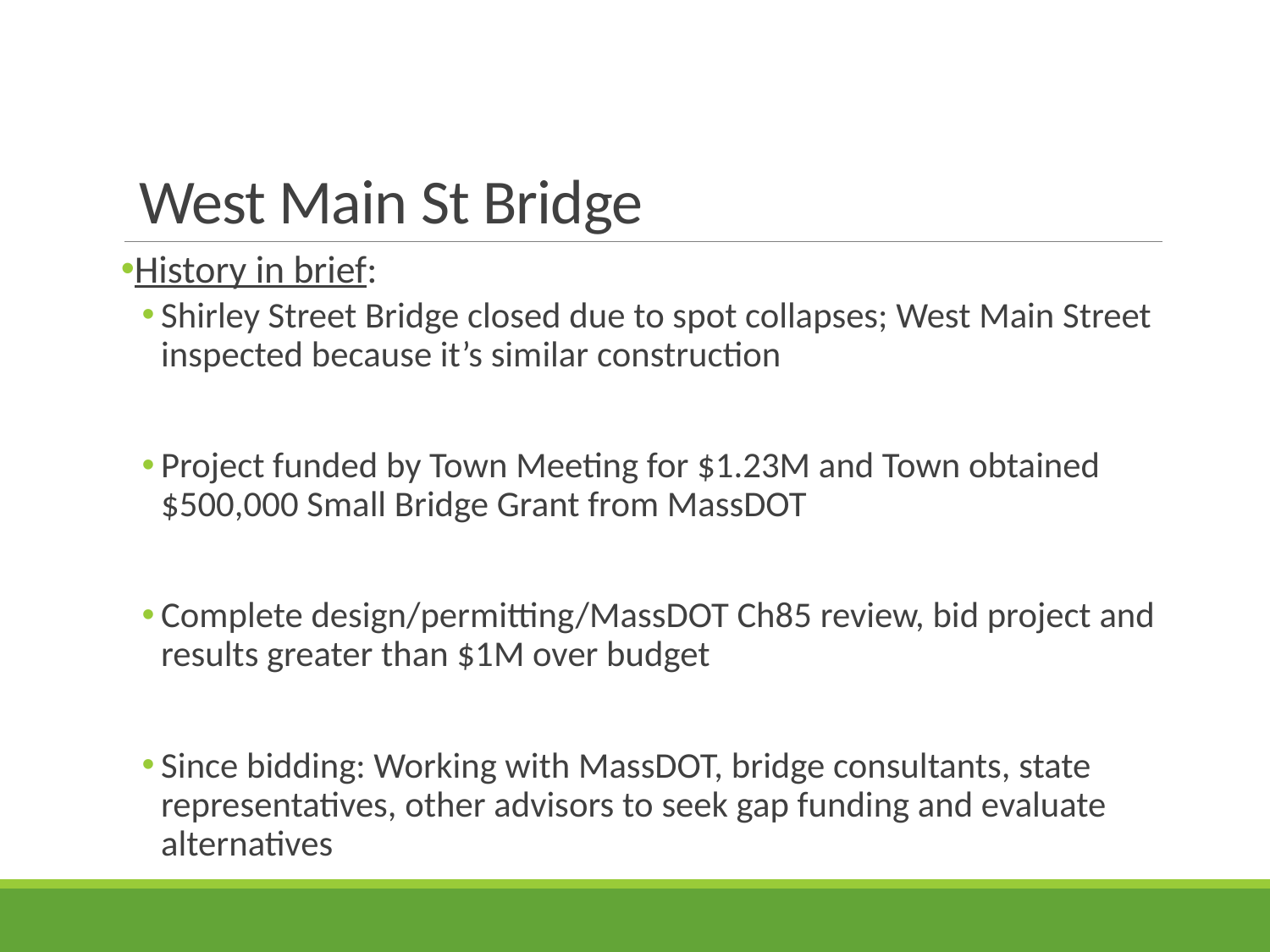

# West Main St Bridge
History in brief:
Shirley Street Bridge closed due to spot collapses; West Main Street inspected because it’s similar construction

Project funded by Town Meeting for $1.23M and Town obtained $500,000 Small Bridge Grant from MassDOT

Complete design/permitting/MassDOT Ch85 review, bid project and results greater than $1M over budget

Since bidding: Working with MassDOT, bridge consultants, state representatives, other advisors to seek gap funding and evaluate alternatives